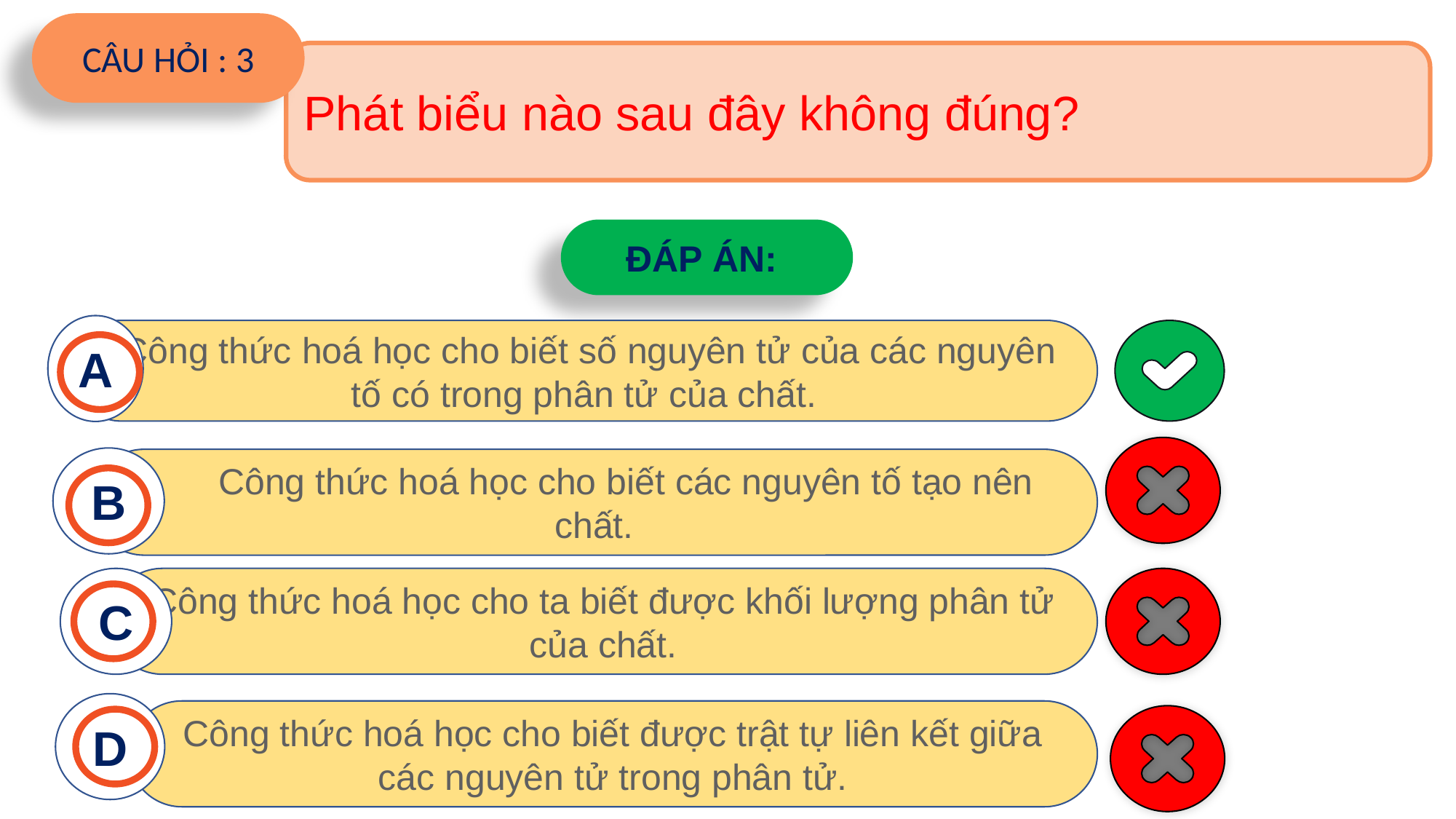

CÂU HỎI : 3
Phát biểu nào sau đây không đúng?
ĐÁP ÁN:
A
 Công thức hoá học cho biết số nguyên tử của các nguyên tố có trong phân tử của chất.

B
       Công thức hoá học cho biết các nguyên tố tạo nên chất.

C
Công thức hoá học cho ta biết được khối lượng phân tử của chất.

D
Công thức hoá học cho biết được trật tự liên kết giữa các nguyên tử trong phân tử.